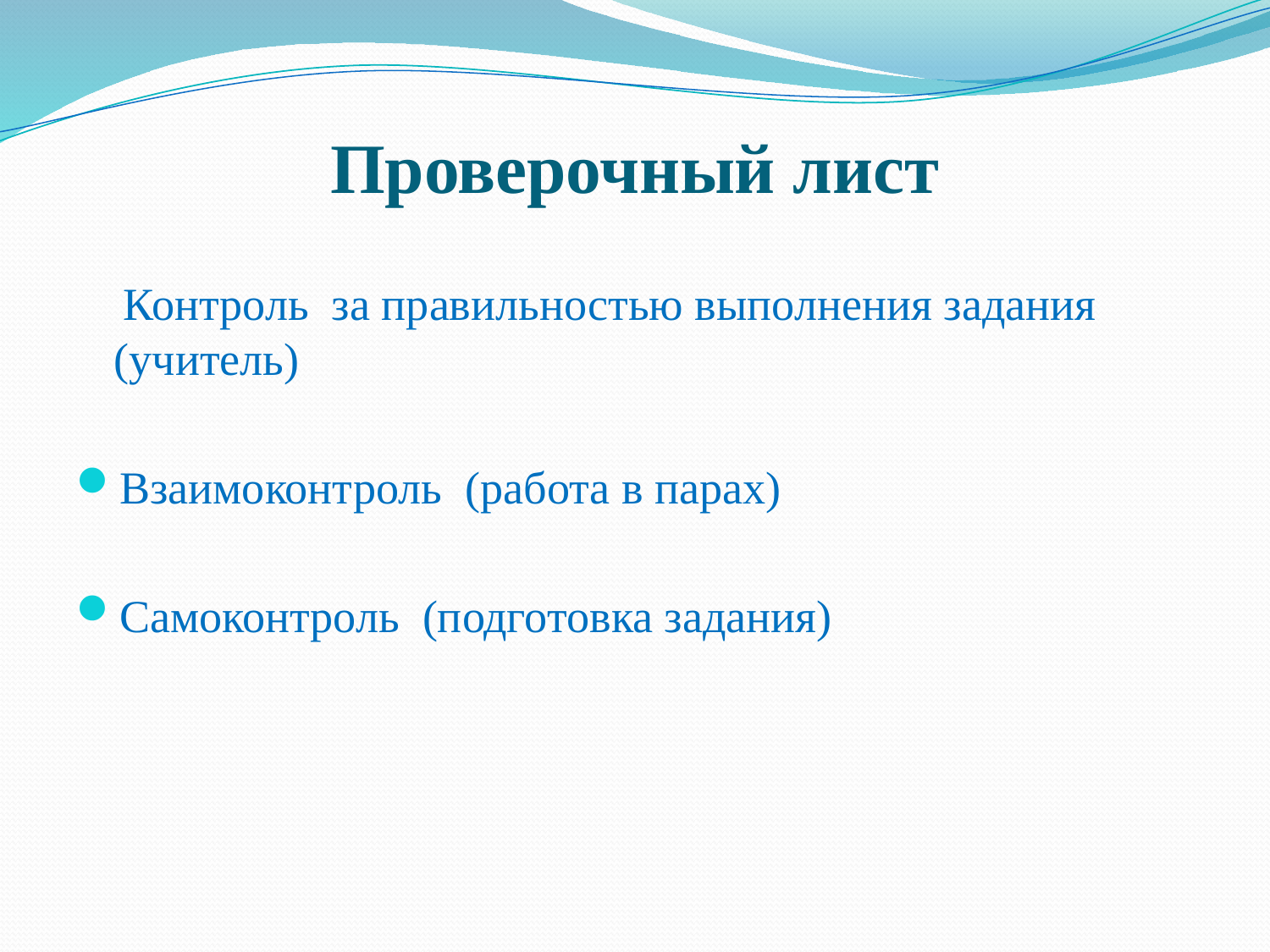

# Проверочный лист
    Контроль  за правильностью выполнения задания (учитель)

Взаимоконтроль  (работа в парах)

Самоконтроль  (подготовка задания)